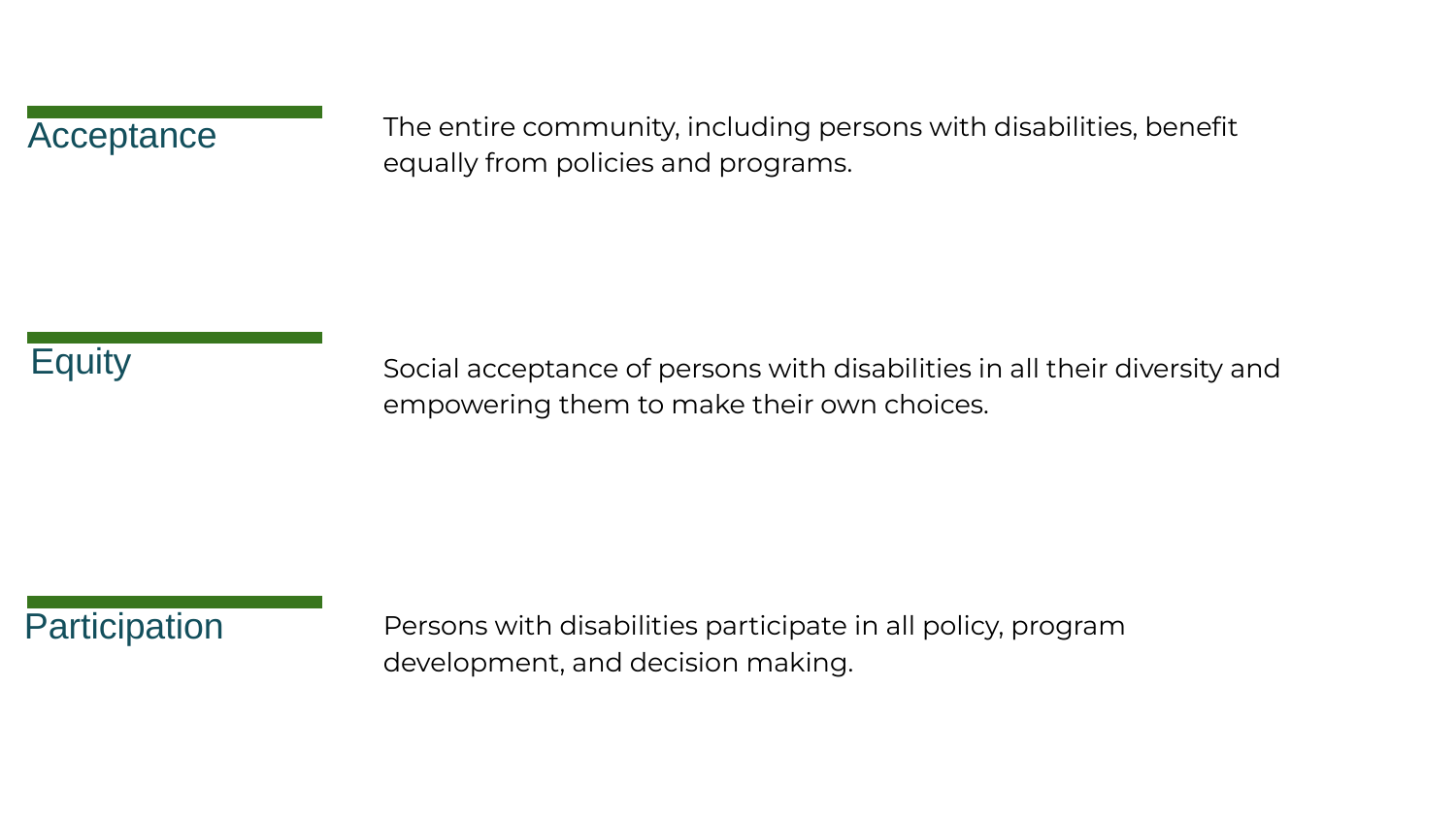

The entire community, including persons with disabilities, benefit equally from policies and programs.

# Acceptance
Equity
Social acceptance of persons with disabilities in all their diversity and empowering them to make their own choices.
Participation
Persons with disabilities participate in all policy, program development, and decision making.